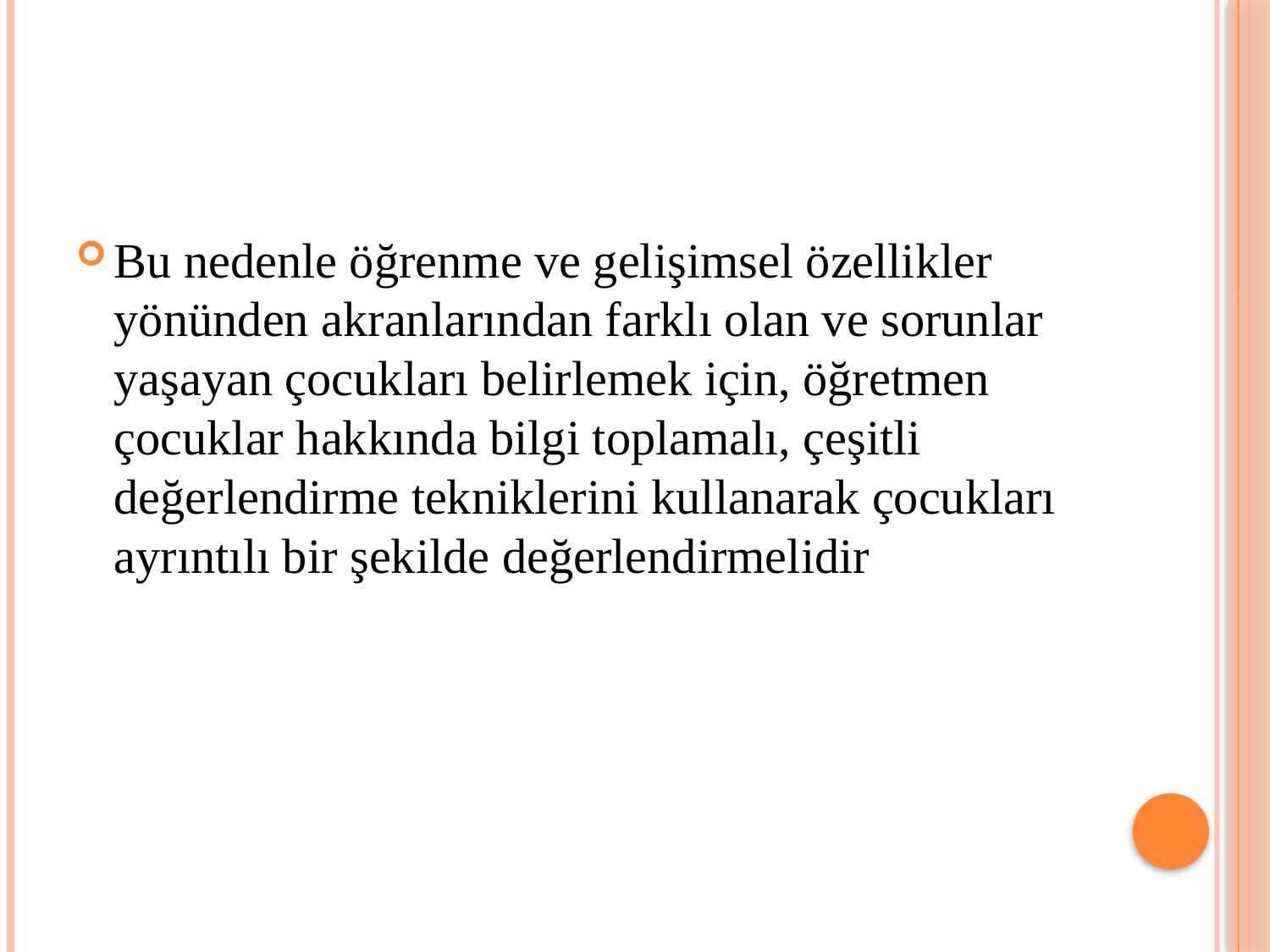

#
Bu nedenle öğrenme ve gelişimsel özellikler yönünden akranlarından farklı olan ve sorunlar yaşayan çocukları belirlemek için, öğretmen çocuklar hakkında bilgi toplamalı, çeşitli değerlendirme tekniklerini kullanarak çocukları ayrıntılı bir şekilde değerlendirmelidir